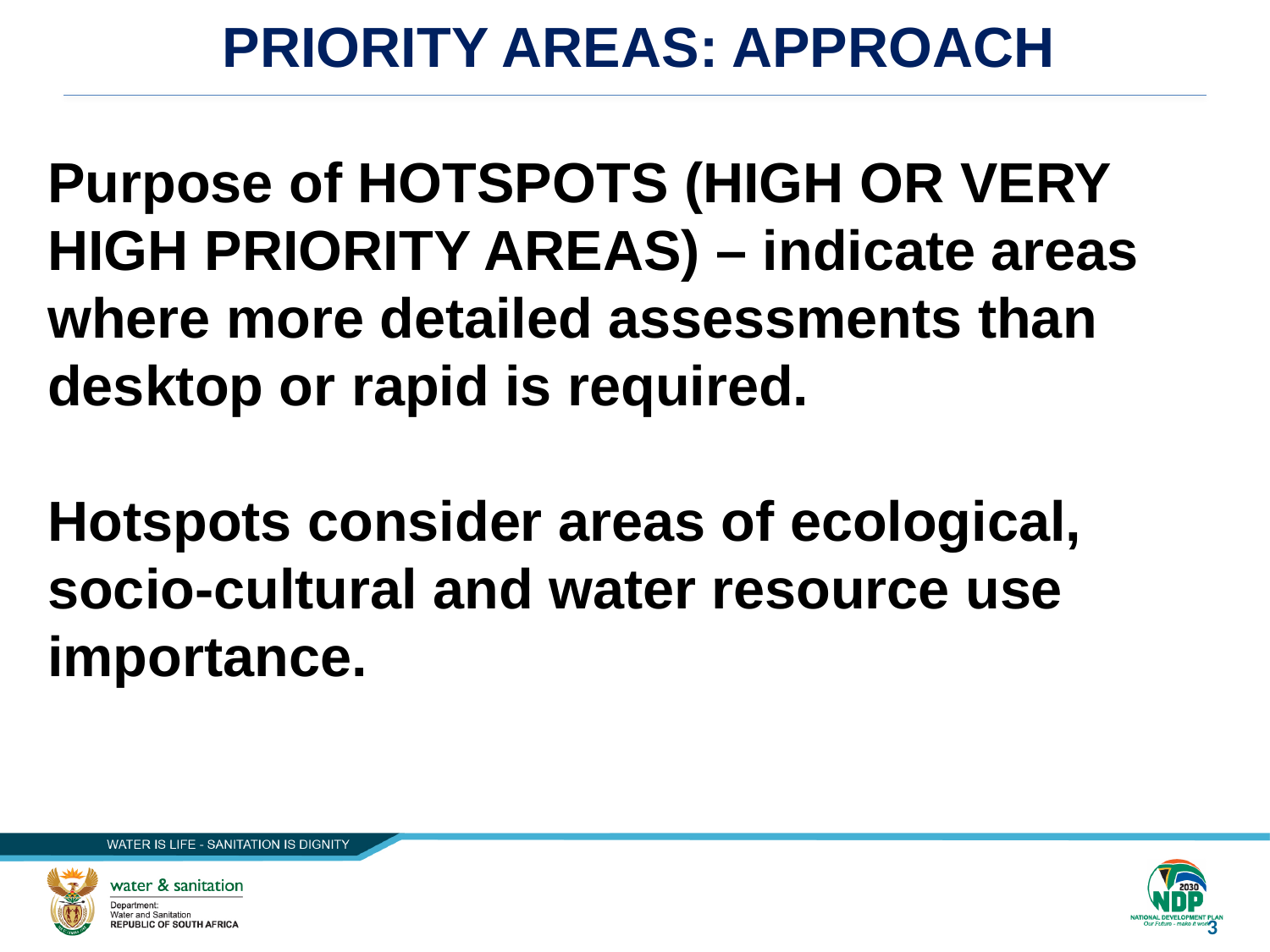

PRIORITY AREAS: APPROACH

Purpose of HOTSPOTS (HIGH OR VERY HIGH PRIORITY AREAS) – indicate areas where more detailed assessments than desktop or rapid is required.

Hotspots consider areas of ecological, socio-cultural and water resource use importance.

3